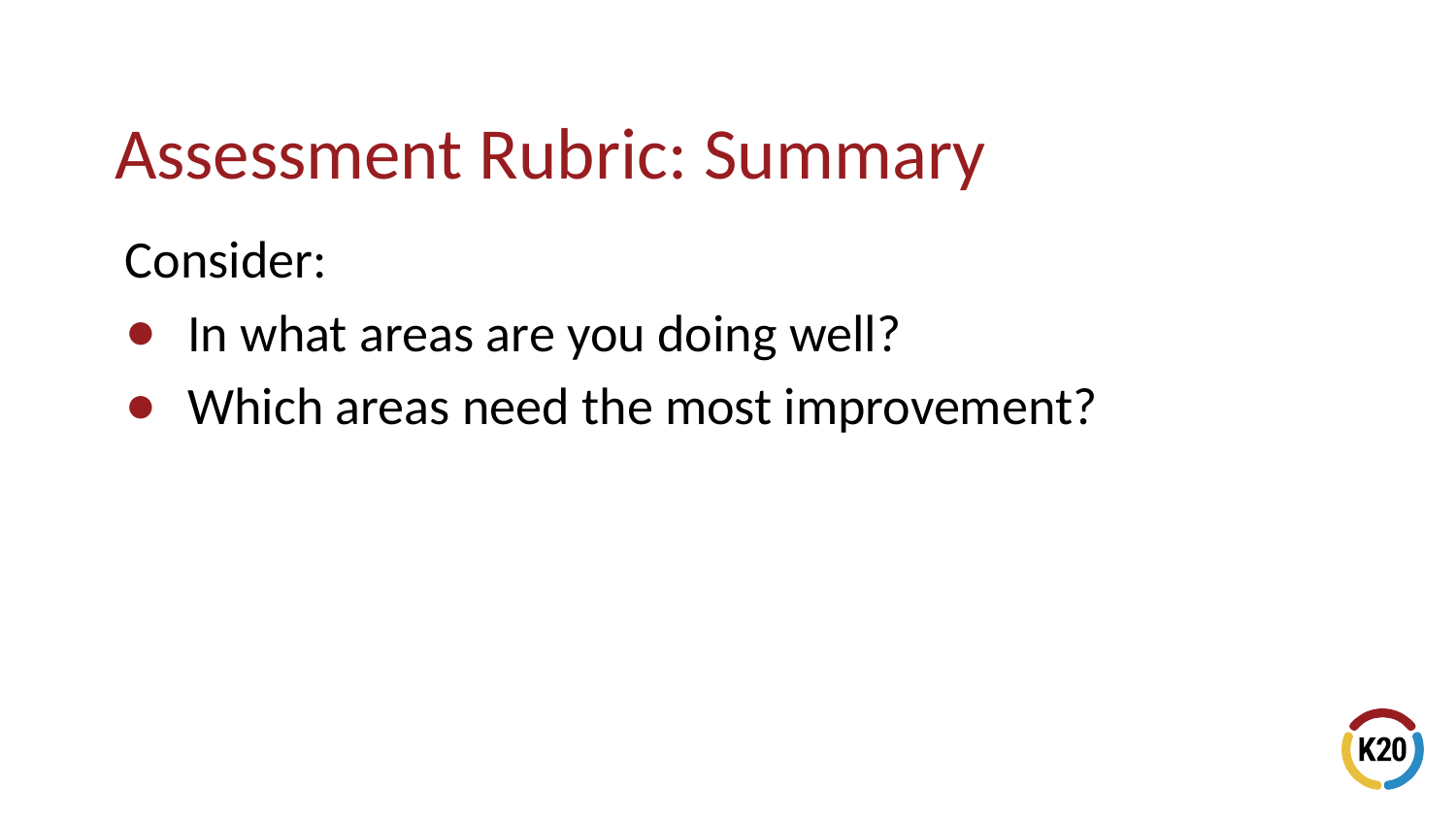

# Assessment Rubric: Summary
Consider:
In what areas are you doing well?
Which areas need the most improvement?